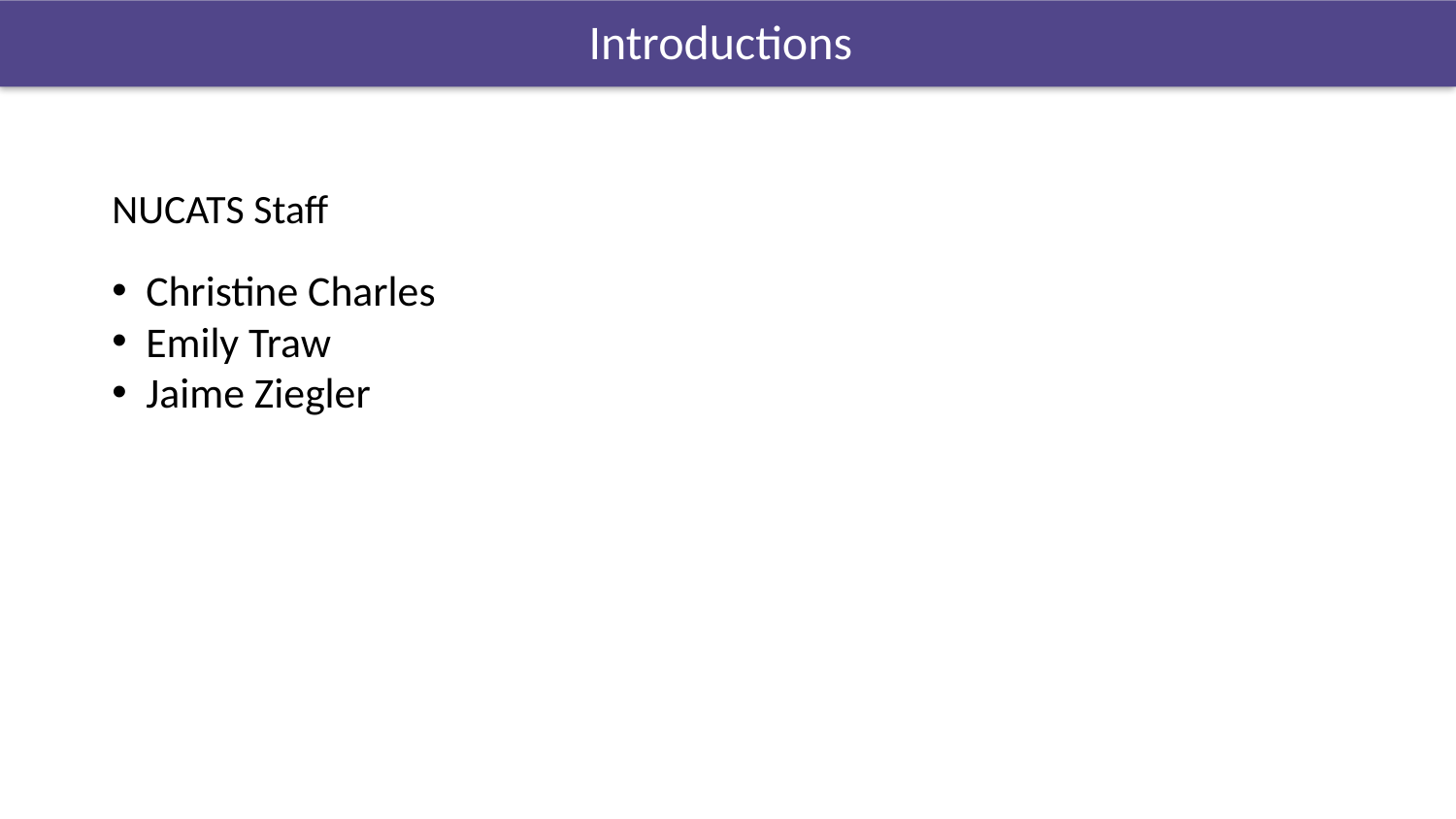

Introductions

NUCATS Staff

Christine Charles
Emily Traw
Jaime Ziegler